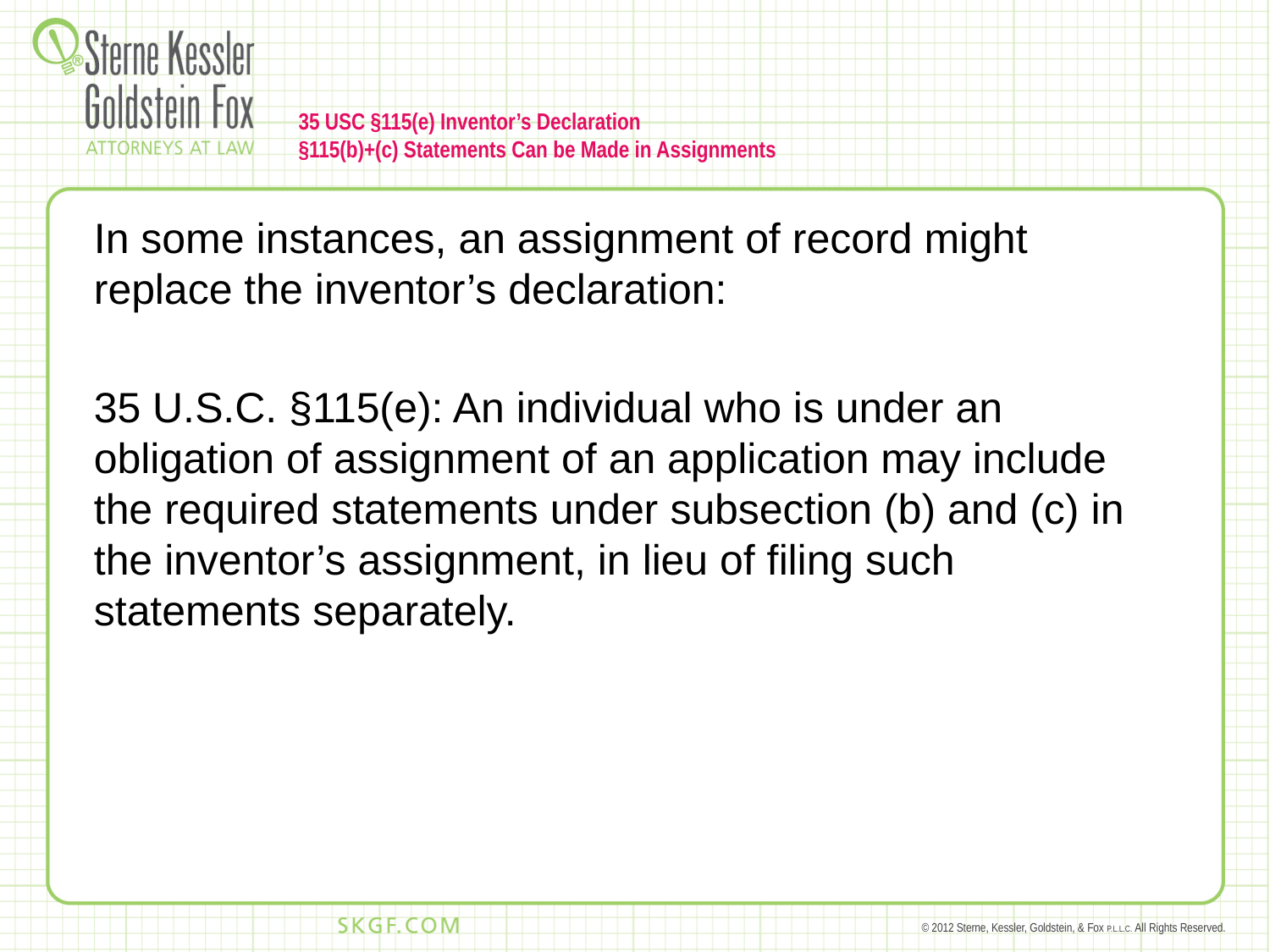

# 35 USC §115(e) Inventor’s Declaration §115(b)+(c) Statements Can be Made in Assignments
In some instances, an assignment of record might replace the inventor’s declaration:

35 U.S.C. §115(e): An individual who is under an obligation of assignment of an application may include the required statements under subsection (b) and (c) in the inventor’s assignment, in lieu of filing such statements separately.